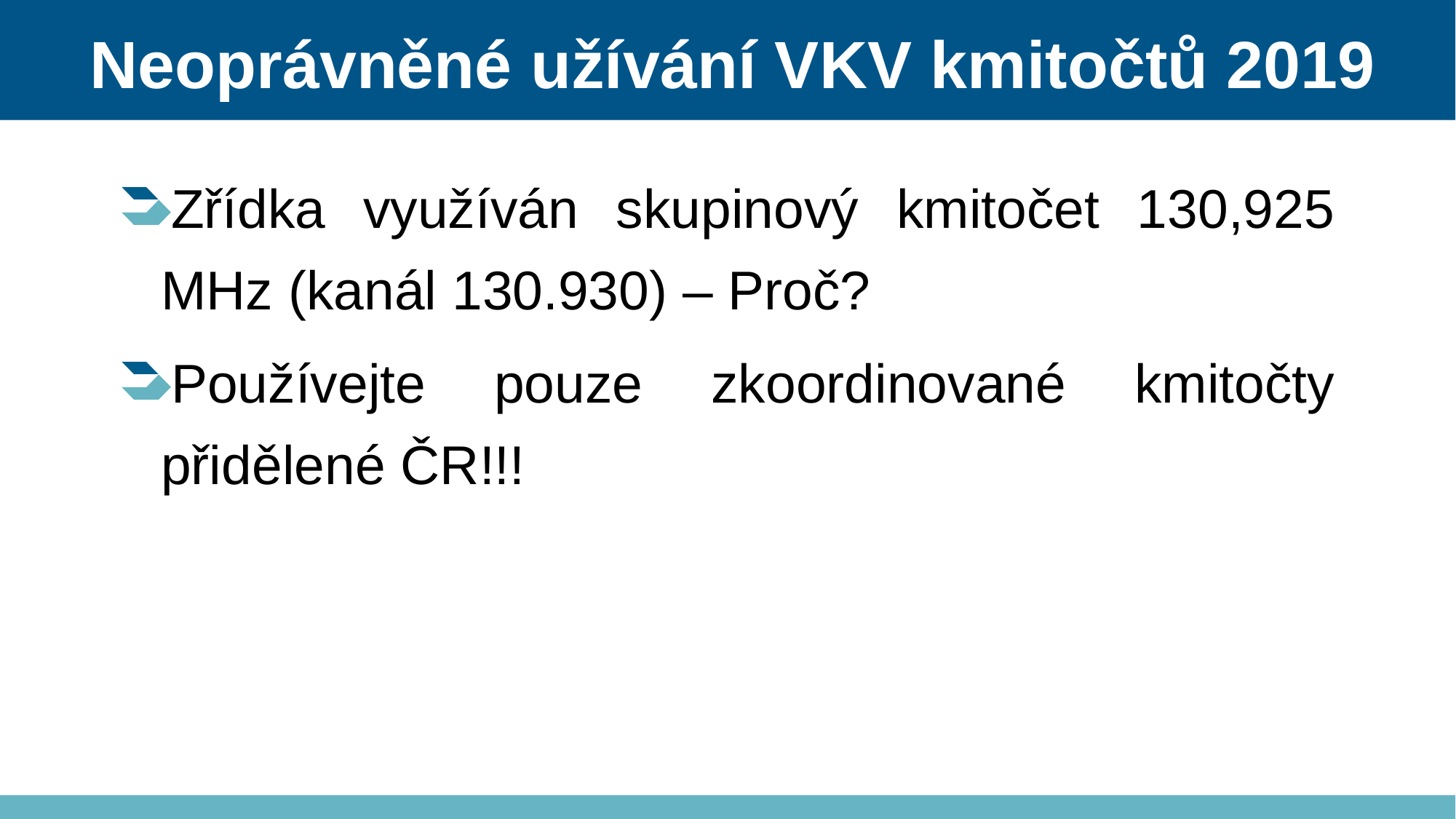

# Neoprávněné užívání VKV kmitočtů 2019
Zřídka využíván skupinový kmitočet 130,925 MHz (kanál 130.930) – Proč?
Používejte pouze zkoordinované kmitočty přidělené ČR!!!